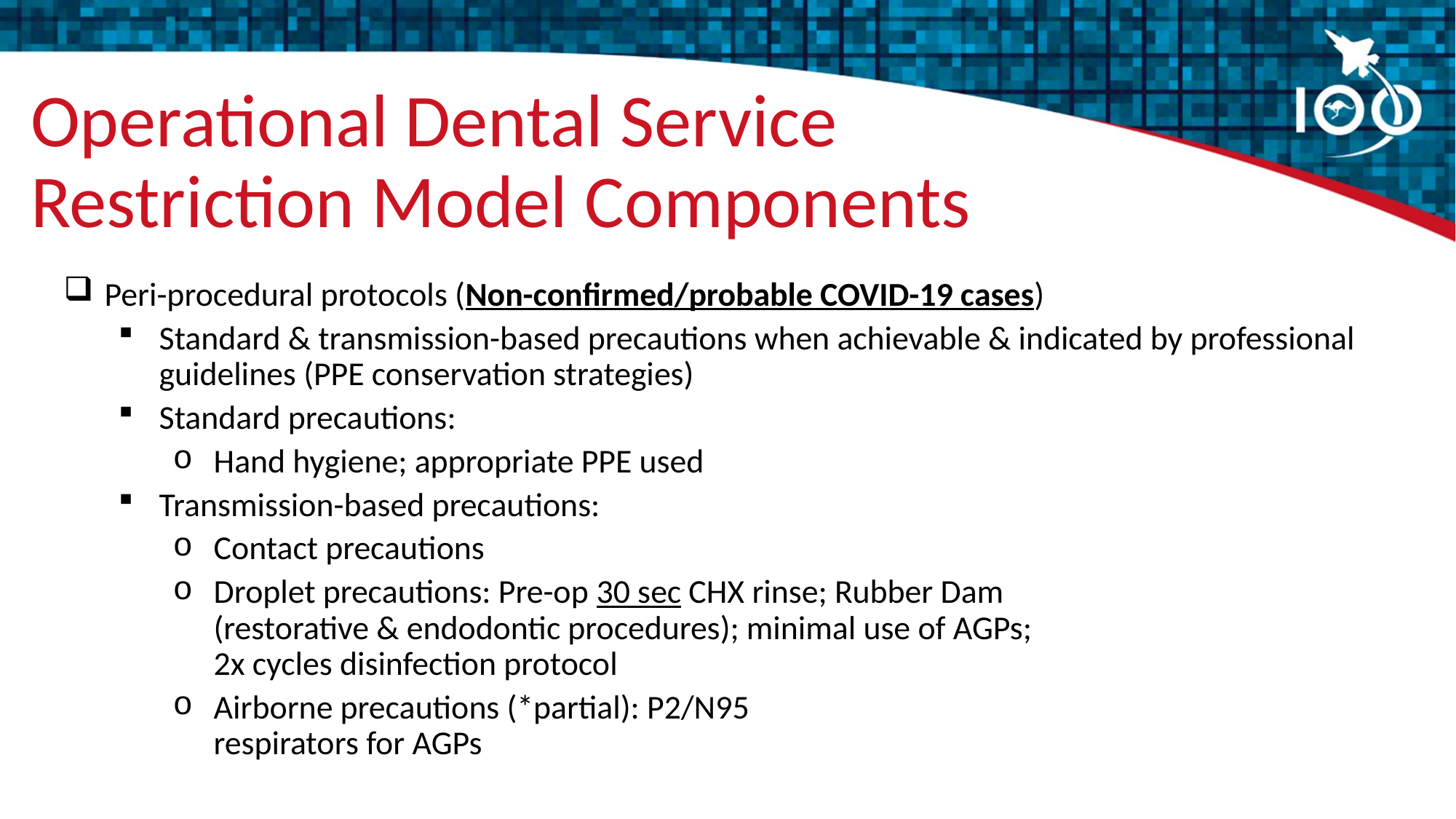

# Operational Dental Service Restriction Model Components
Peri-procedural protocols (Non-confirmed/probable COVID-19 cases)
Standard & transmission-based precautions when achievable & indicated by professional guidelines (PPE conservation strategies)
Standard precautions:
Hand hygiene; appropriate PPE used
Transmission-based precautions:
Contact precautions
Droplet precautions: Pre-op 30 sec CHX rinse; Rubber Dam
(restorative & endodontic procedures); minimal use of AGPs;
2x cycles disinfection protocol
Airborne precautions (*partial): P2/N95
respirators for AGPs